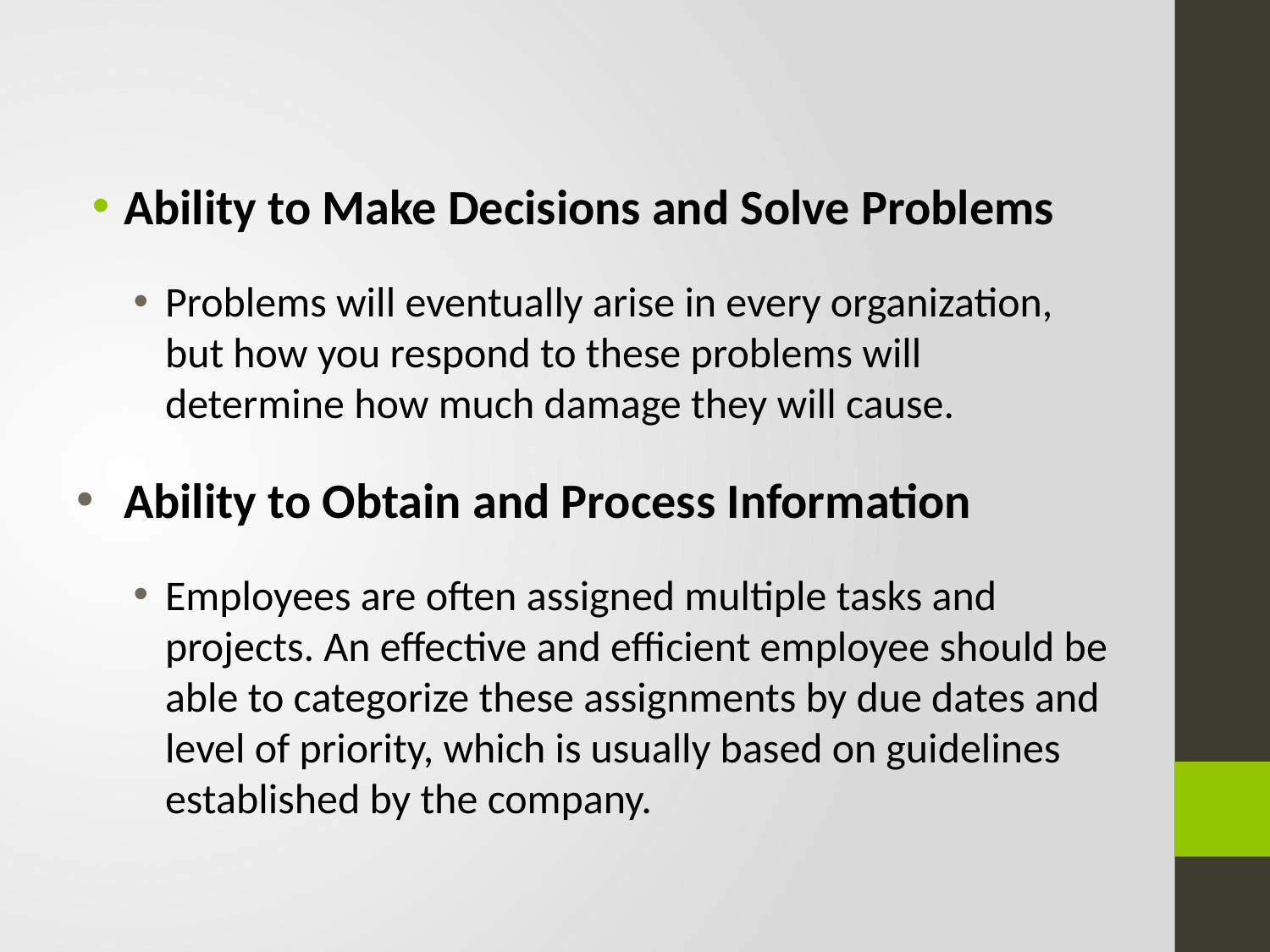

Ability to Make Decisions and Solve Problems
Problems will eventually arise in every organization, but how you respond to these problems will determine how much damage they will cause.
Ability to Obtain and Process Information
Employees are often assigned multiple tasks and projects. An effective and efficient employee should be able to categorize these assignments by due dates and level of priority, which is usually based on guidelines established by the company.